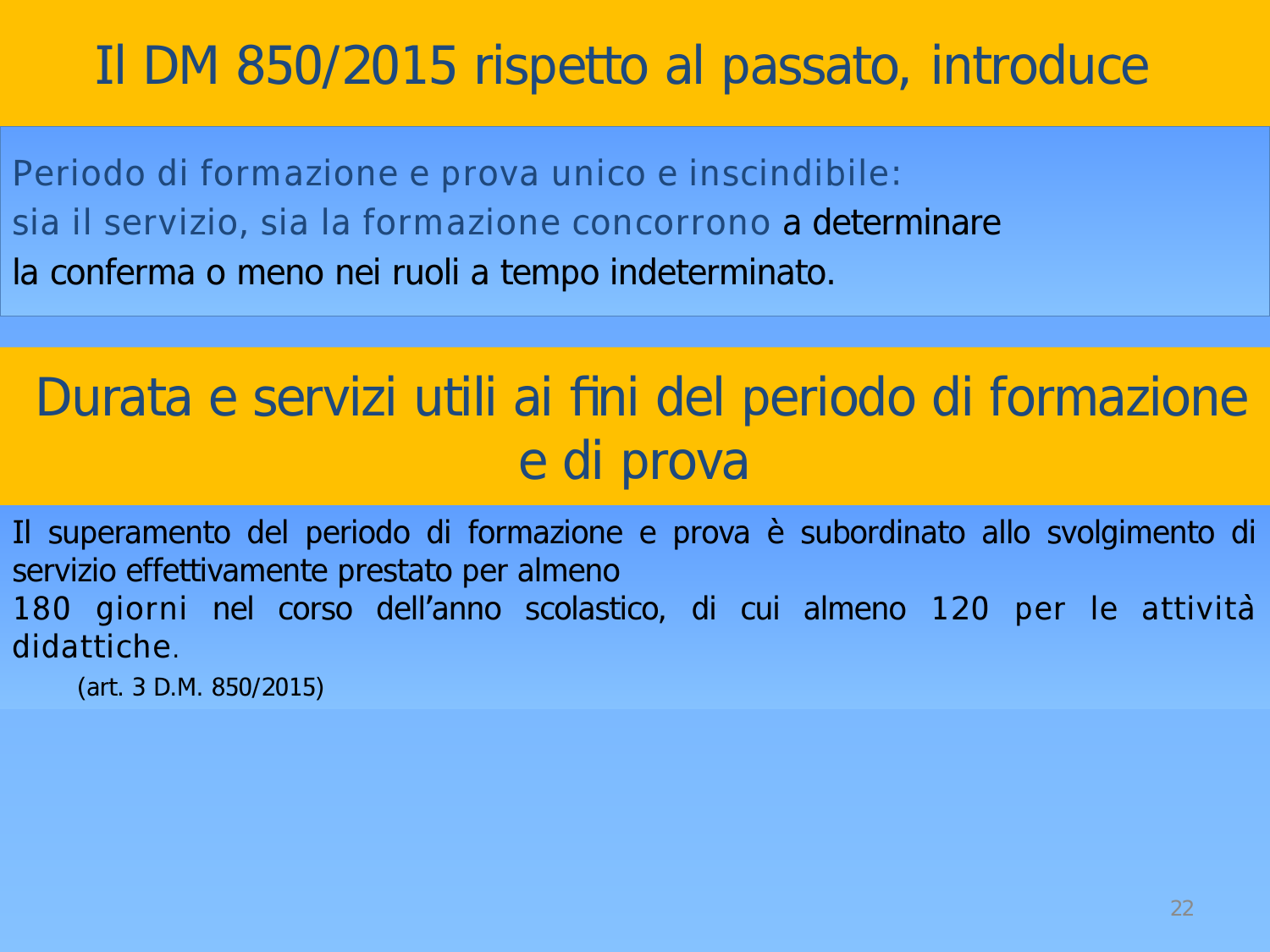

Il DM 850/2015 rispetto al passato, introduce
Periodo di formazione e prova unico e inscindibile:
sia il servizio, sia la formazione concorrono a determinare
la conferma o meno nei ruoli a tempo indeterminato.
 Durata e servizi utili ai fini del periodo di formazione e di prova
Il superamento del periodo di formazione e prova è subordinato allo svolgimento di servizio effettivamente prestato per almeno
180 giorni nel corso dell’anno scolastico, di cui almeno 120 per le attività didattiche.
       (art. 3 D.M. 850/2015)
22